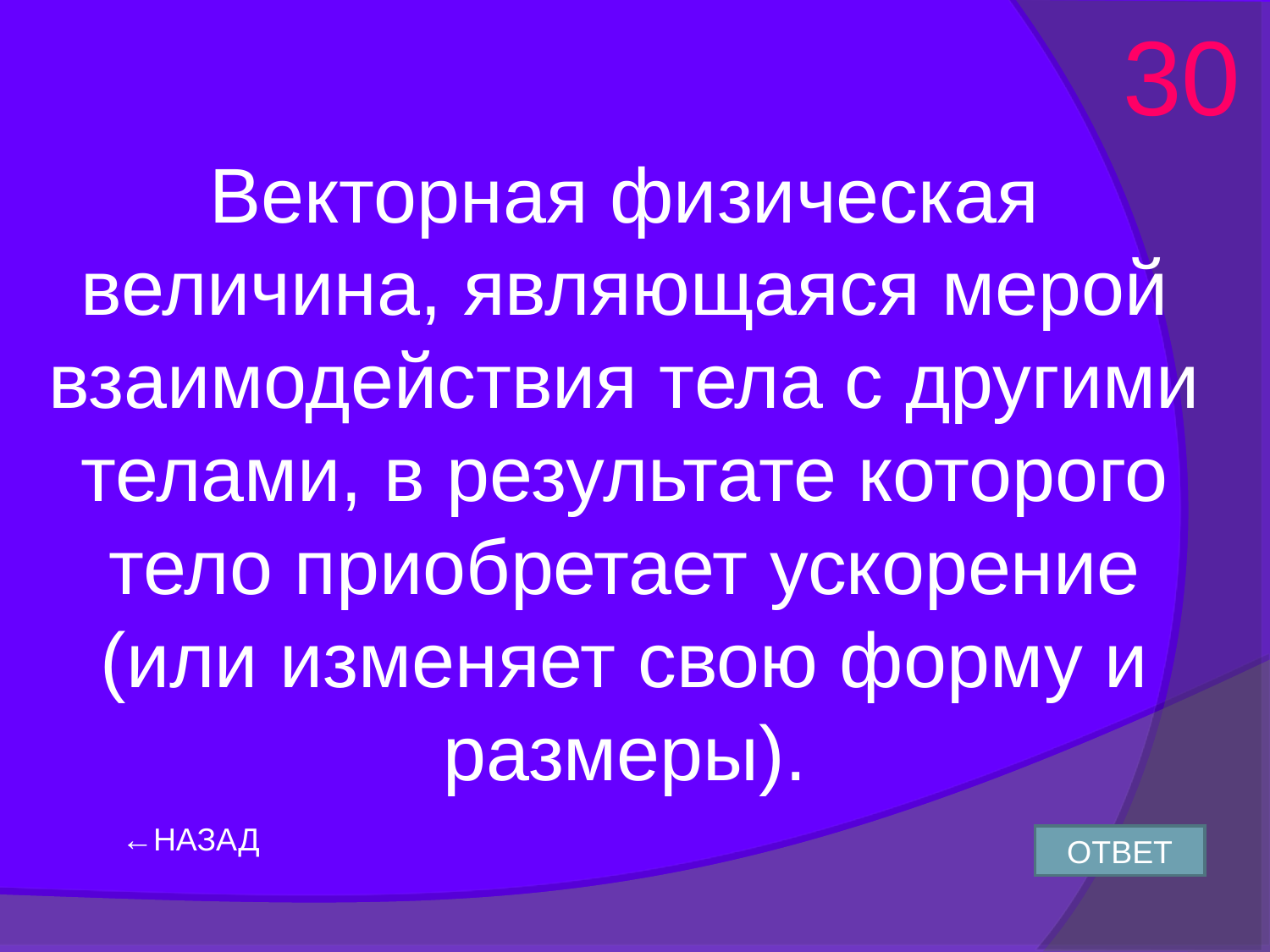

30
Векторная физическая величина, являющаяся мерой взаимодействия тела с другими телами, в результате которого тело приобретает ускорение (или изменяет свою форму и размеры).
←НАЗАД
ОТВЕТ